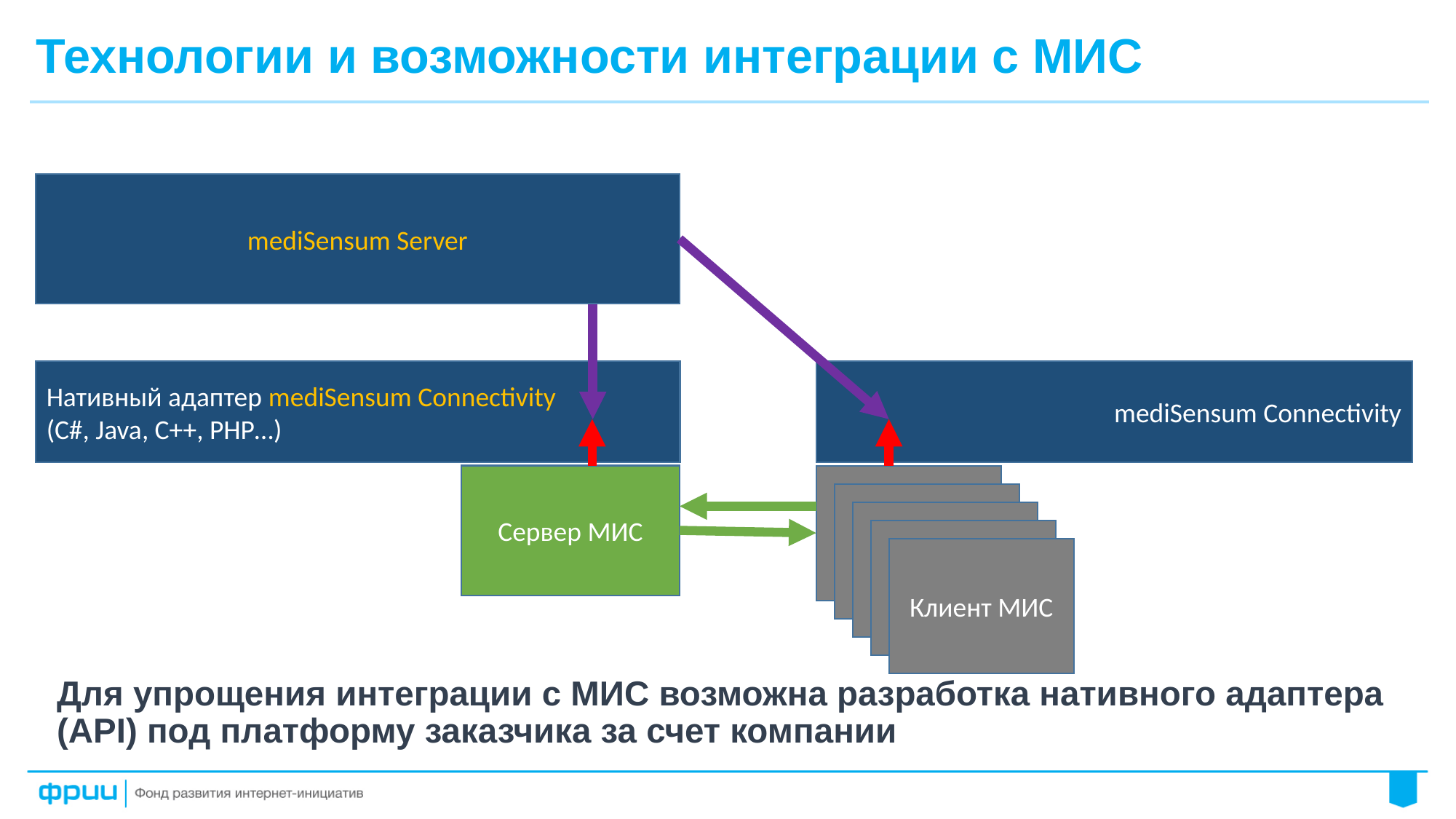

# Технологии и возможности интеграции с МИС
mediSensum Server
Нативный адаптер mediSensum Connectivity
(C#, Java, C++, PHP…)
mediSensum Connectivity
Сервер МИС
Клиент МИС
Клиент МИС
Клиент МИС
Клиент МИС
Клиент МИС
Для упрощения интеграции с МИС возможна разработка нативного адаптера (API) под платформу заказчика за счет компании